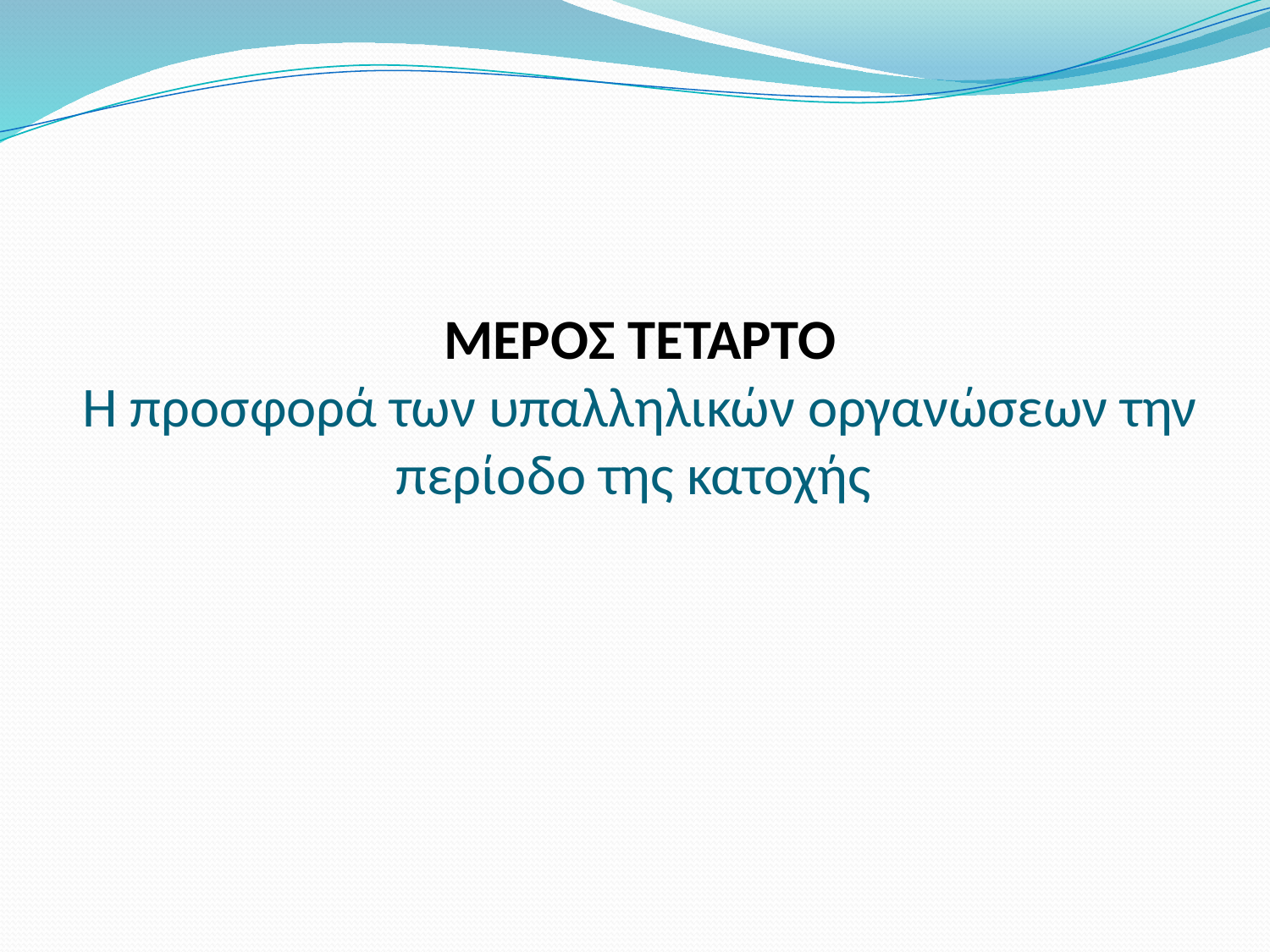

# ΜΕΡΟΣ ΤΕΤΑΡΤΟ Η προσφορά των υπαλληλικών οργανώσεων την περίοδο της κατοχής